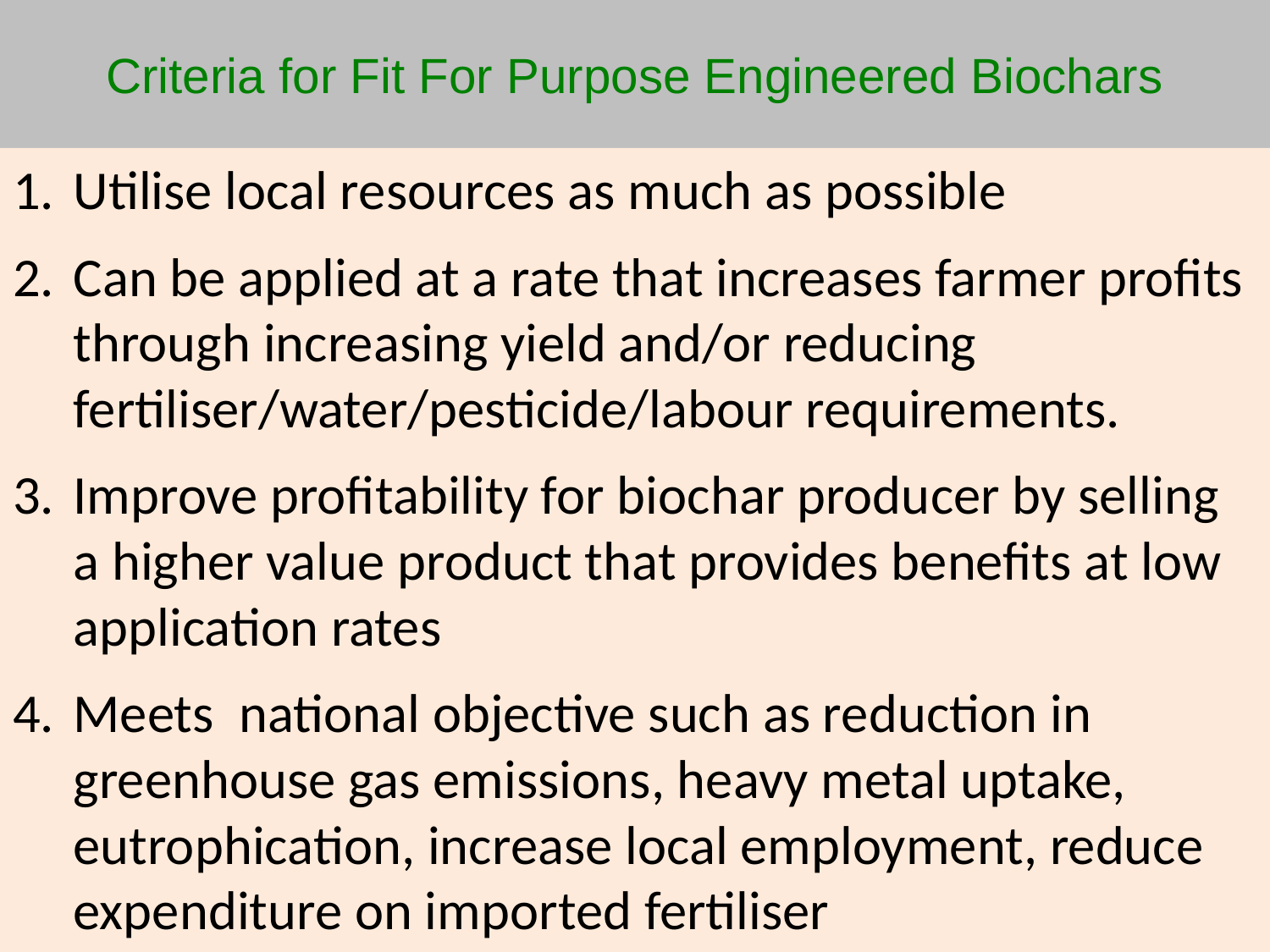

# Criteria for Fit For Purpose Engineered Biochars

Utilise local resources as much as possible
Can be applied at a rate that increases farmer profits through increasing yield and/or reducing fertiliser/water/pesticide/labour requirements.
Improve profitability for biochar producer by selling a higher value product that provides benefits at low application rates
Meets  national objective such as reduction in greenhouse gas emissions, heavy metal uptake, eutrophication, increase local employment, reduce expenditure on imported fertiliser